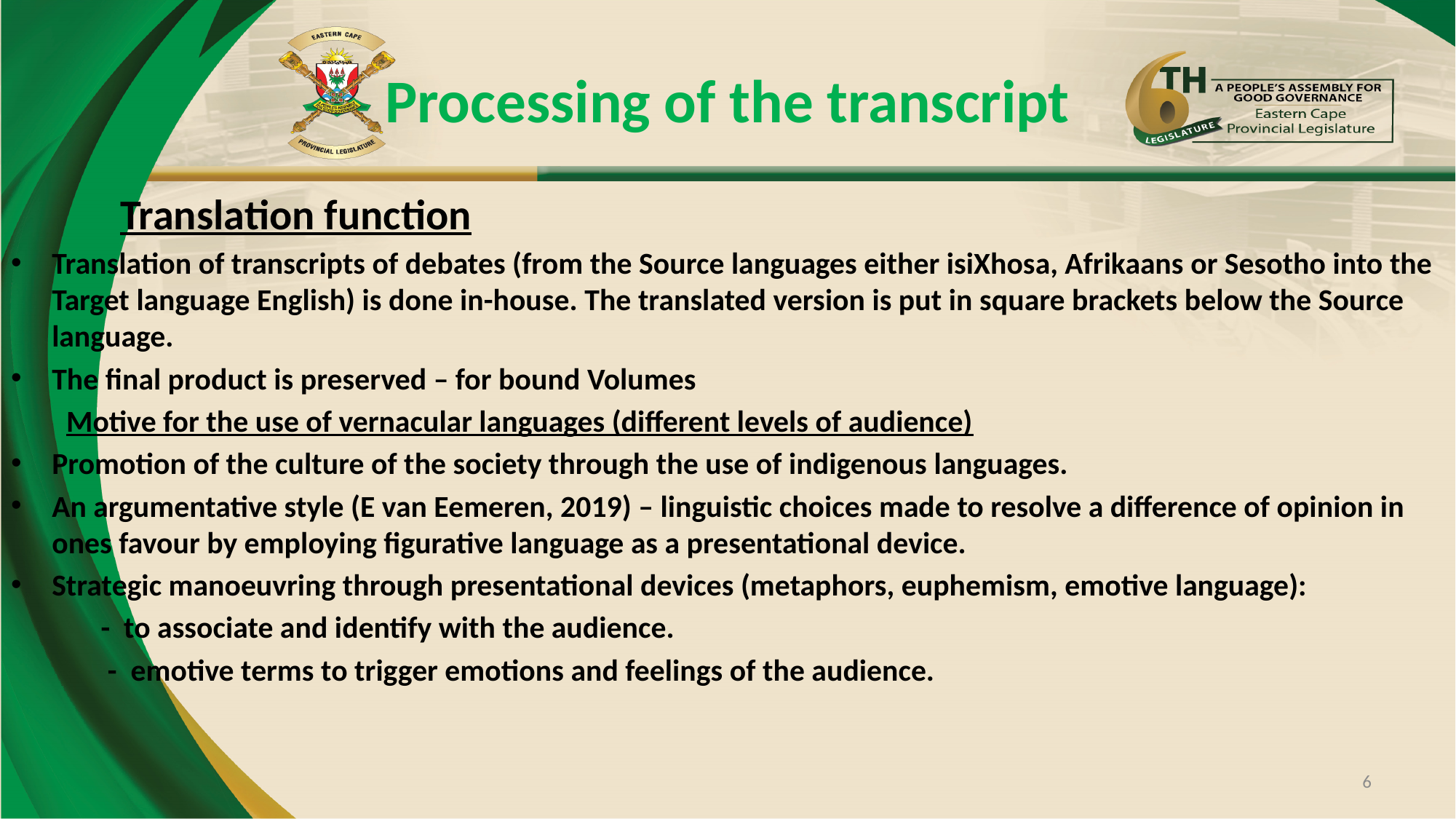

# Processing of the transcript
 	Translation function
Translation of transcripts of debates (from the Source languages either isiXhosa, Afrikaans or Sesotho into the Target language English) is done in-house. The translated version is put in square brackets below the Source language.
The final product is preserved – for bound Volumes
        Motive for the use of vernacular languages (different levels of audience)
Promotion of the culture of the society through the use of indigenous languages.
An argumentative style (E van Eemeren, 2019) – linguistic choices made to resolve a difference of opinion in ones favour by employing figurative language as a presentational device.
Strategic manoeuvring through presentational devices (metaphors, euphemism, emotive language):
             -  to associate and identify with the audience.
              -  emotive terms to trigger emotions and feelings of the audience.

6